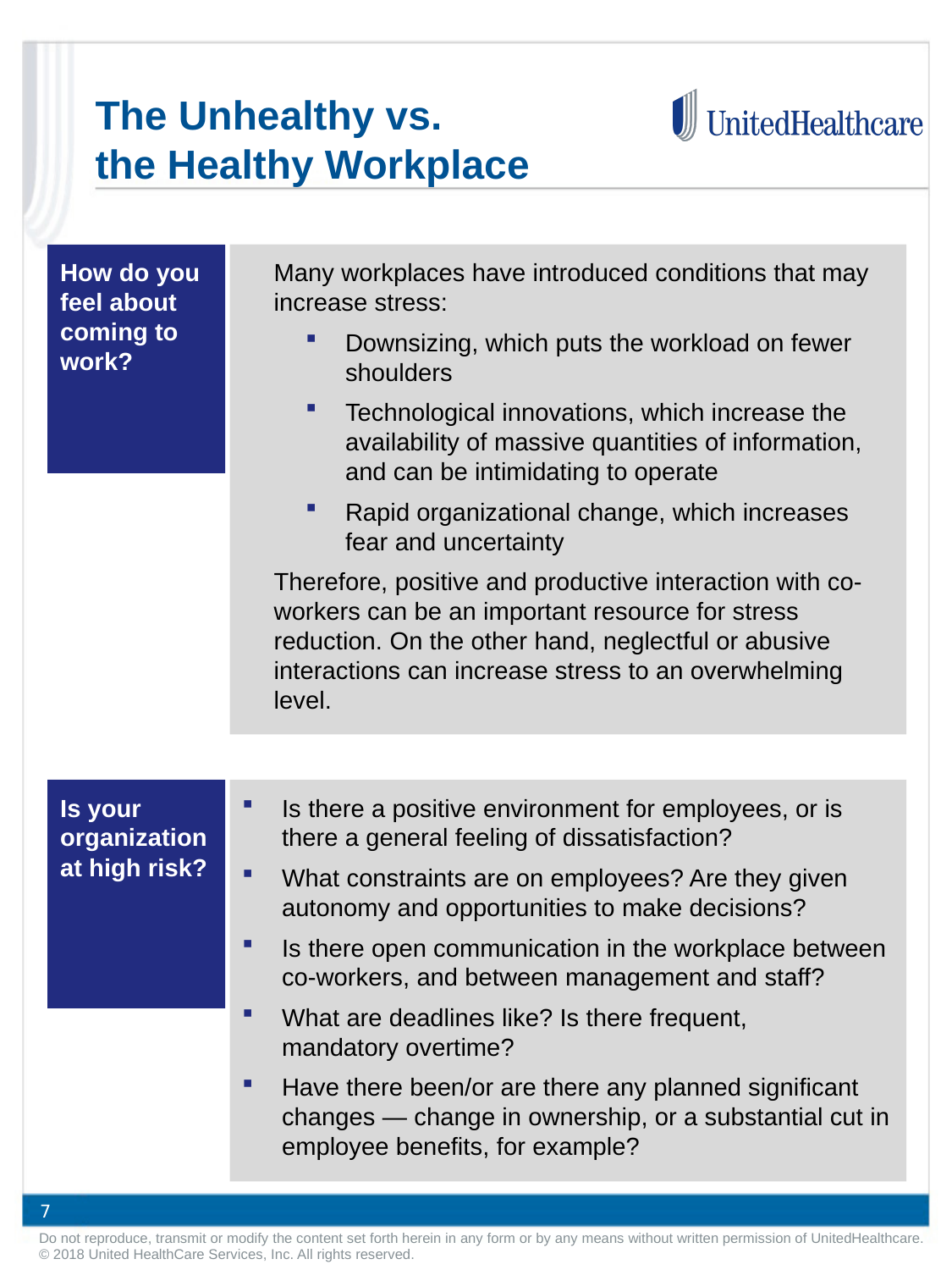

The Unhealthy vs.
the Healthy Workplace
How do you feel about coming to work?
	Many workplaces have introduced conditions that may increase stress:
Downsizing, which puts the workload on fewer shoulders
Technological innovations, which increase the availability of massive quantities of information, and can be intimidating to operate
Rapid organizational change, which increases fear and uncertainty
	Therefore, positive and productive interaction with co-workers can be an important resource for stress reduction. On the other hand, neglectful or abusive interactions can increase stress to an overwhelming level.

Is your organization at high risk?
Is there a positive environment for employees, or is there a general feeling of dissatisfaction?
What constraints are on employees? Are they given autonomy and opportunities to make decisions?
Is there open communication in the workplace between co-workers, and between management and staff?
What are deadlines like? Is there frequent,
mandatory overtime?
Have there been/or are there any planned significant changes — change in ownership, or a substantial cut in employee benefits, for example?
7
Do not reproduce, transmit or modify the content set forth herein in any form or by any means without written permission of UnitedHealthcare. © 2018 United HealthCare Services, Inc. All rights reserved.